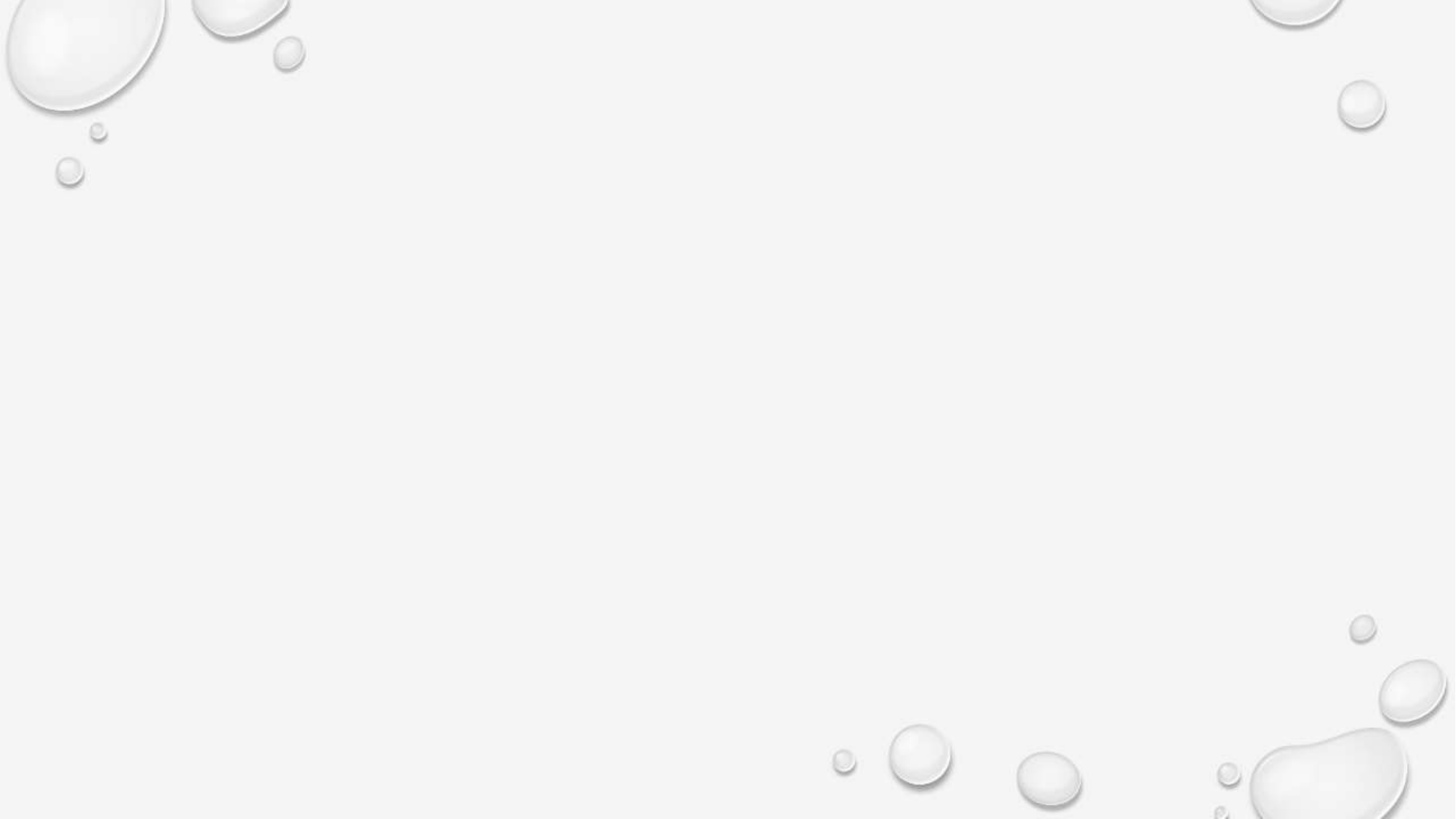

# Задачи: 1. Формировать эстетическое отношение к окружающей действительности на основе ознакомления с нетрадиционными техниками рисования. 2. Расширять представления о многообразии нетрадиционных техник рисования. 3. Вызывать желание и интерес заниматься художественным творчеством. 4. Совершенствовать технические умения и навыки рисования. 5. Способствовать возникновению у ребенка ощущения, что продукт его деятельности интересен другим (детям, родителям и  другим членам семьи) 6. Развитие в ребенке чувства красоты, ритма, художественного вкуса, творческого воображения, фантазии.